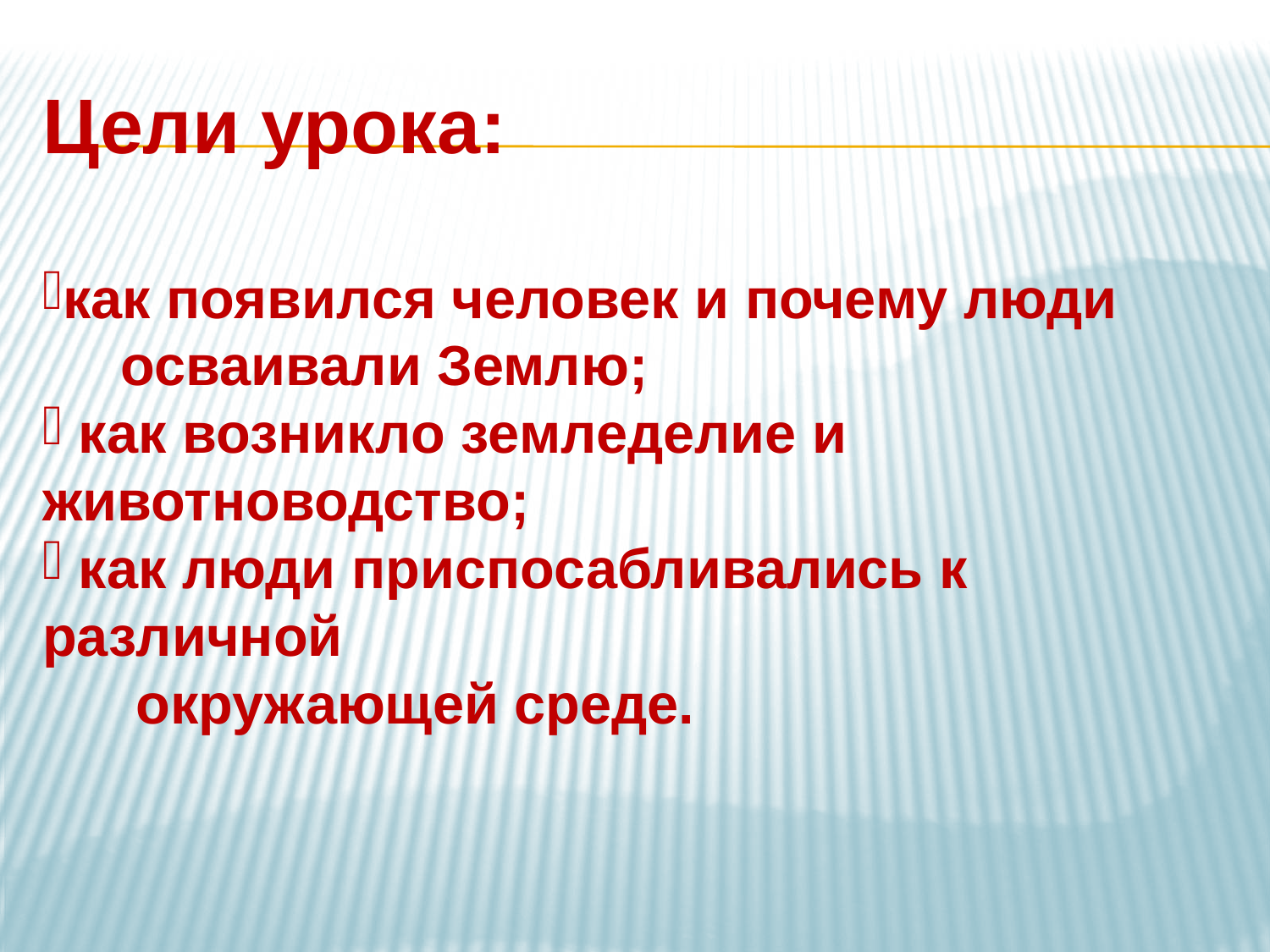

Цели урока:

как появился человек и почему люди
     осваивали Землю;
 как возникло земледелие и животноводство;
 как люди приспосабливались к различной
      окружающей среде.